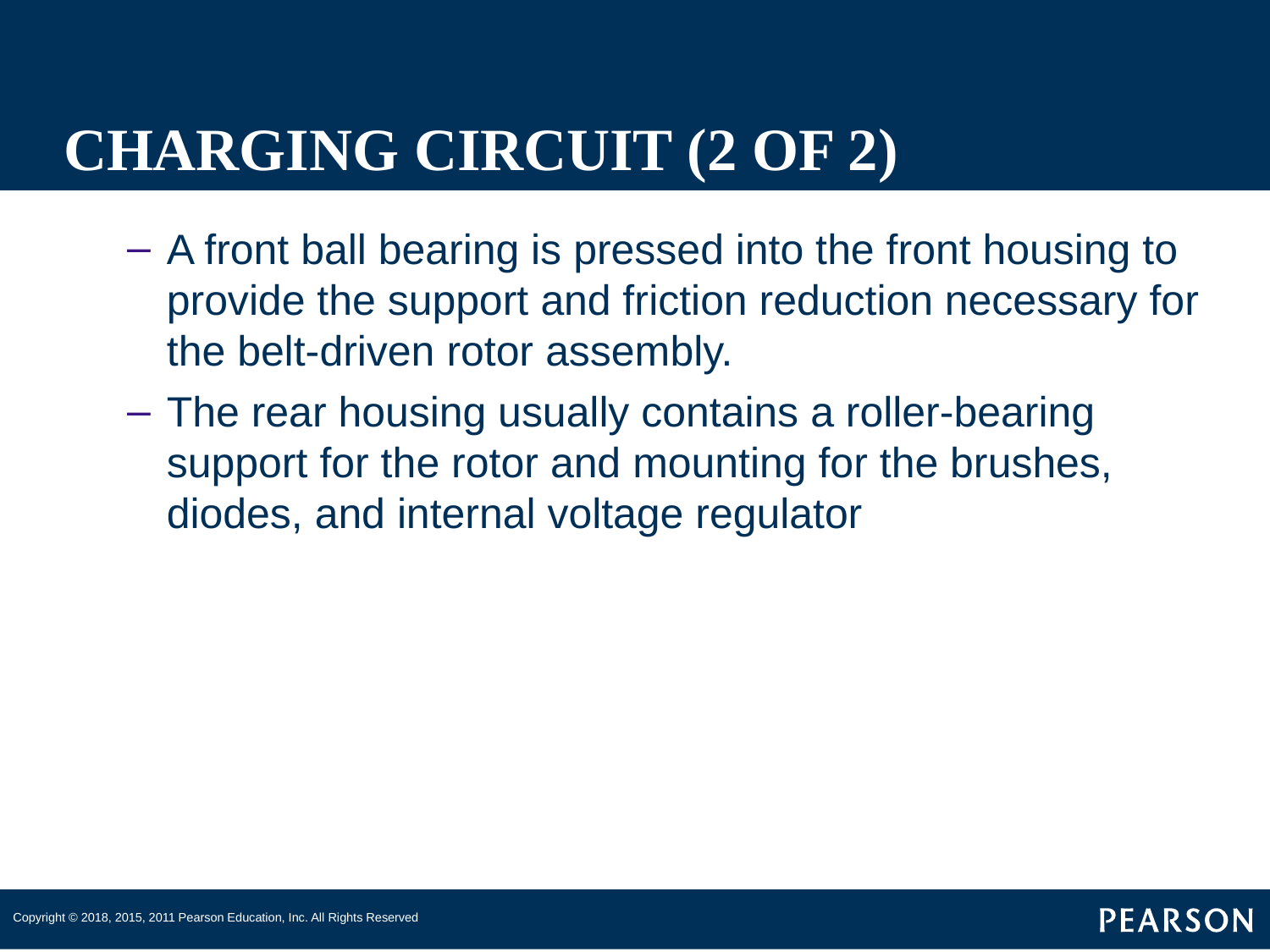

# CHARGING CIRCUIT (2 OF 2)
A front ball bearing is pressed into the front housing to provide the support and friction reduction necessary for the belt-driven rotor assembly.
The rear housing usually contains a roller-bearing support for the rotor and mounting for the brushes, diodes, and internal voltage regulator